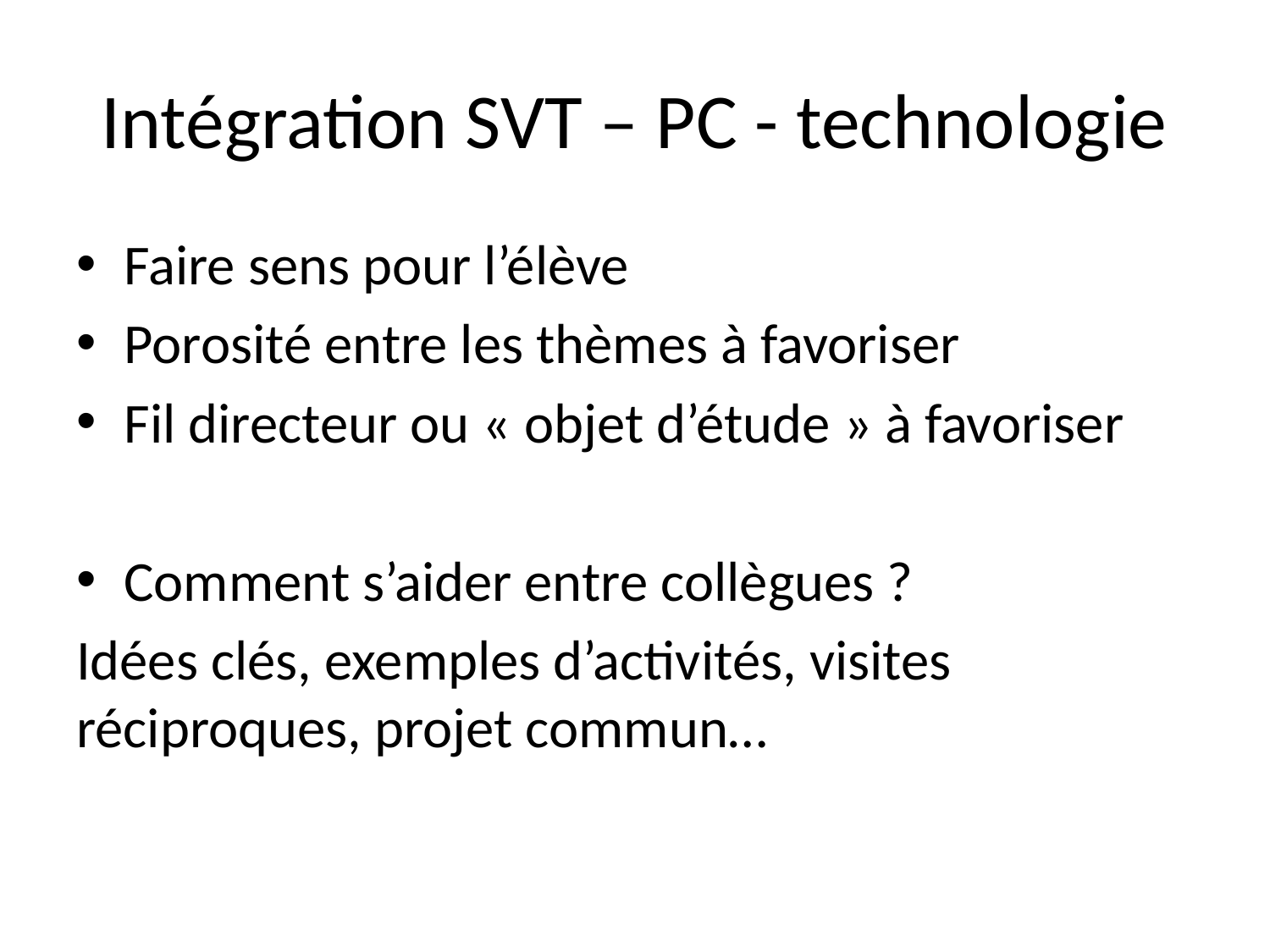

# Intégration SVT – PC - technologie
Faire sens pour l’élève
Porosité entre les thèmes à favoriser
Fil directeur ou « objet d’étude » à favoriser

Comment s’aider entre collègues ?
Idées clés, exemples d’activités, visites réciproques, projet commun…